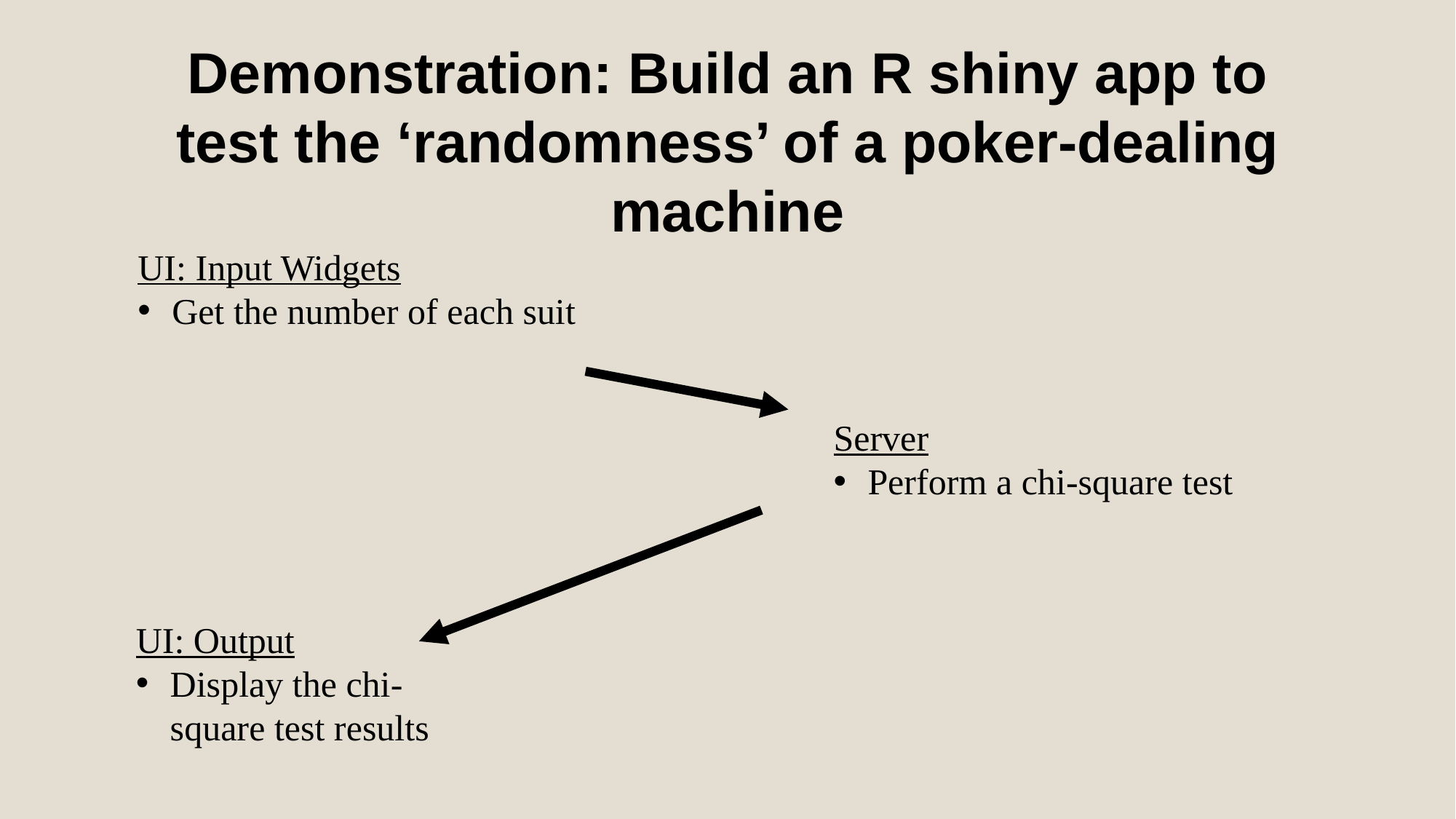

Demonstration: Build an R shiny app to test the ‘randomness’ of a poker-dealing machine
UI: Input Widgets
Get the number of each suit

Server
Perform a chi-square test

UI: Output
Display the chi-square test results